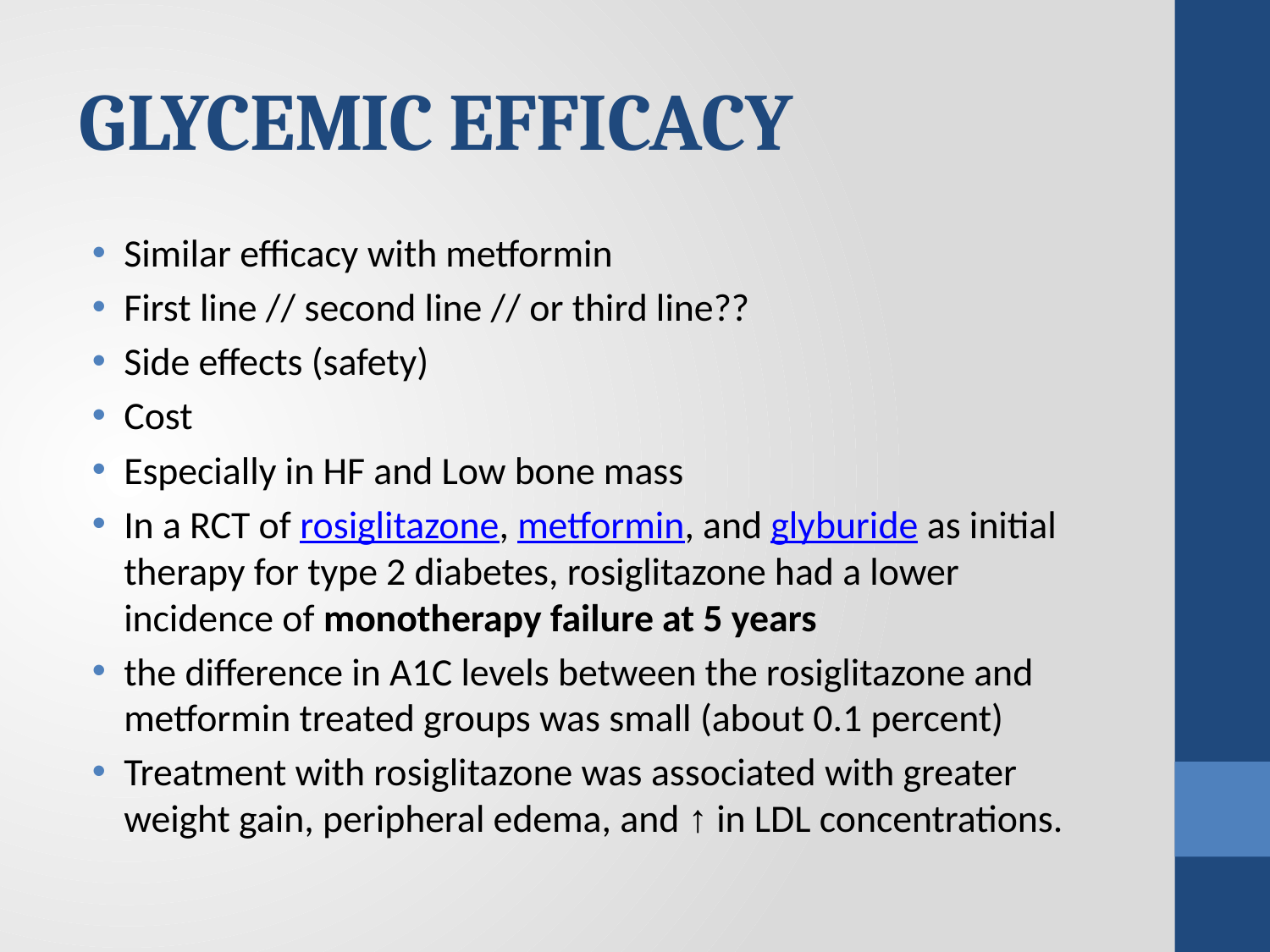

# GLYCEMIC EFFICACY
Similar efficacy with metformin
First line // second line // or third line??
Side effects (safety)
Cost
Especially in HF and Low bone mass
In a RCT of rosiglitazone, metformin, and glyburide as initial therapy for type 2 diabetes, rosiglitazone had a lower incidence of monotherapy failure at 5 years
the difference in A1C levels between the rosiglitazone and metformin treated groups was small (about 0.1 percent)
Treatment with rosiglitazone was associated with greater weight gain, peripheral edema, and ↑ in LDL concentrations.